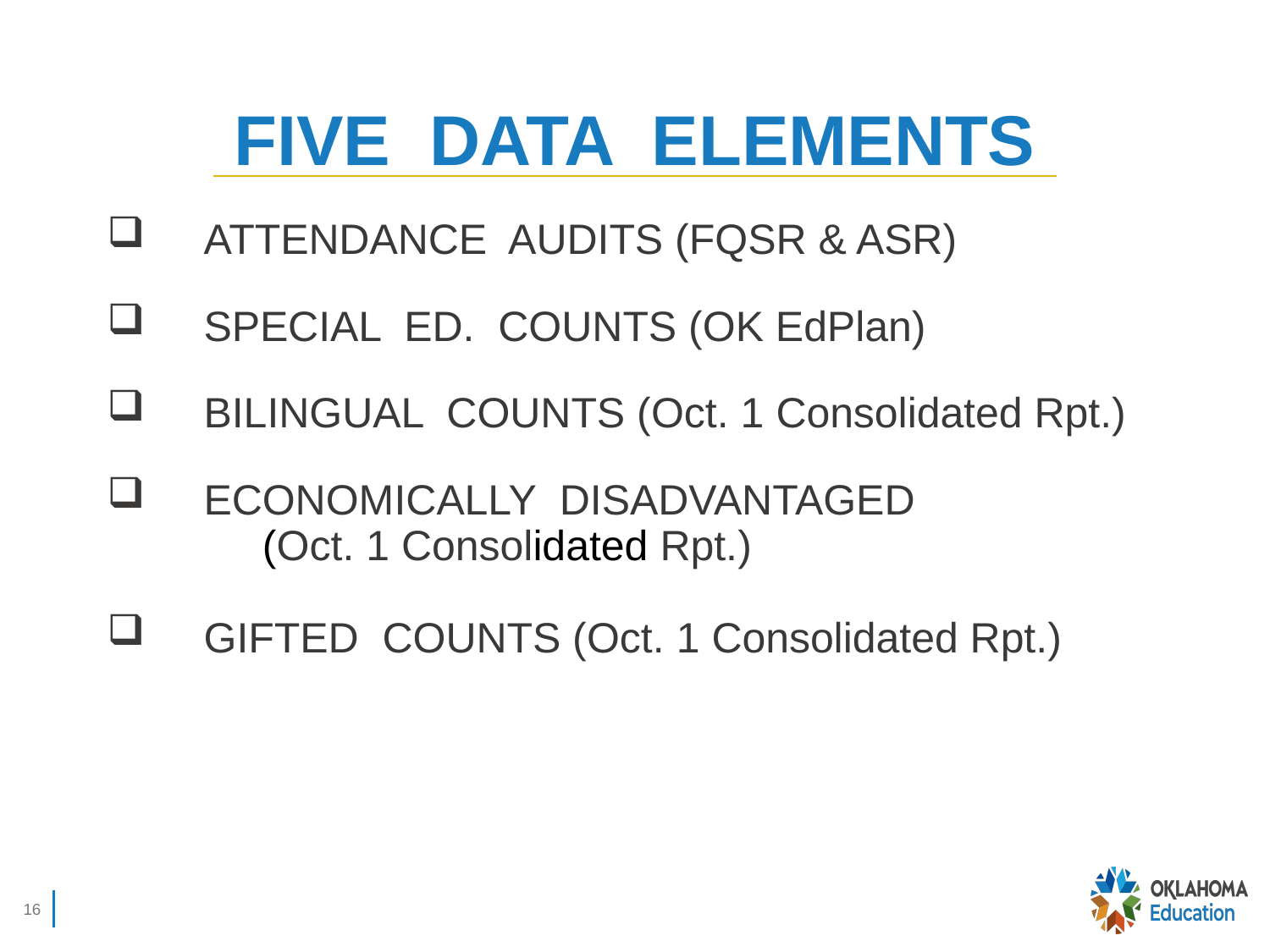

# FIVE  DATA  ELEMENTS
 ATTENDANCE  AUDITS (FQSR & ASR)
 SPECIAL  ED.  COUNTS (OK EdPlan)
 BILINGUAL  COUNTS (Oct. 1 Consolidated Rpt.)
 ECONOMICALLY  DISADVANTAGED
     (Oct. 1 Consolidated Rpt.)

 GIFTED  COUNTS (Oct. 1 Consolidated Rpt.)

16